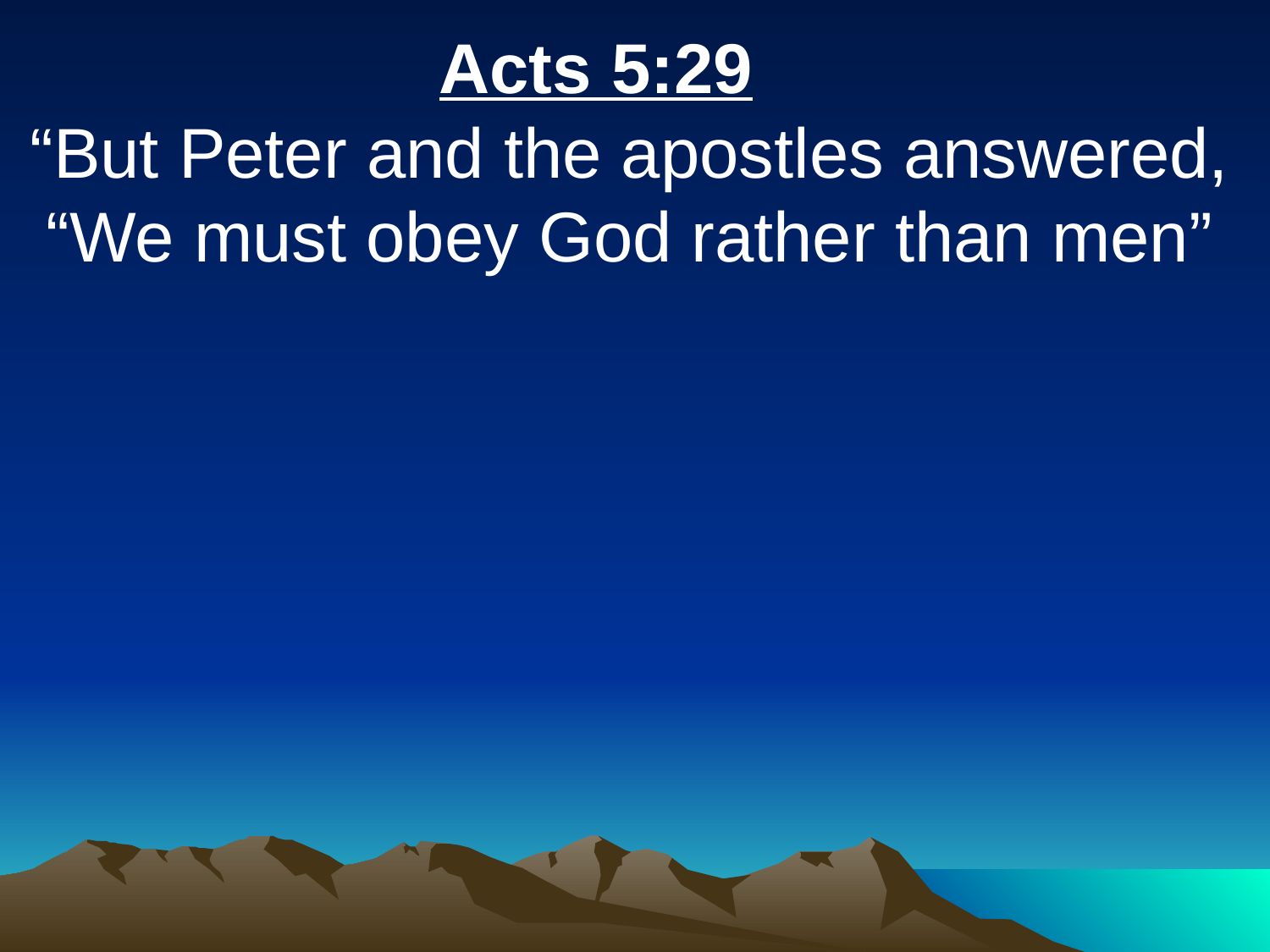

Acts 5:29
“But Peter and the apostles answered, “We must obey God rather than men”